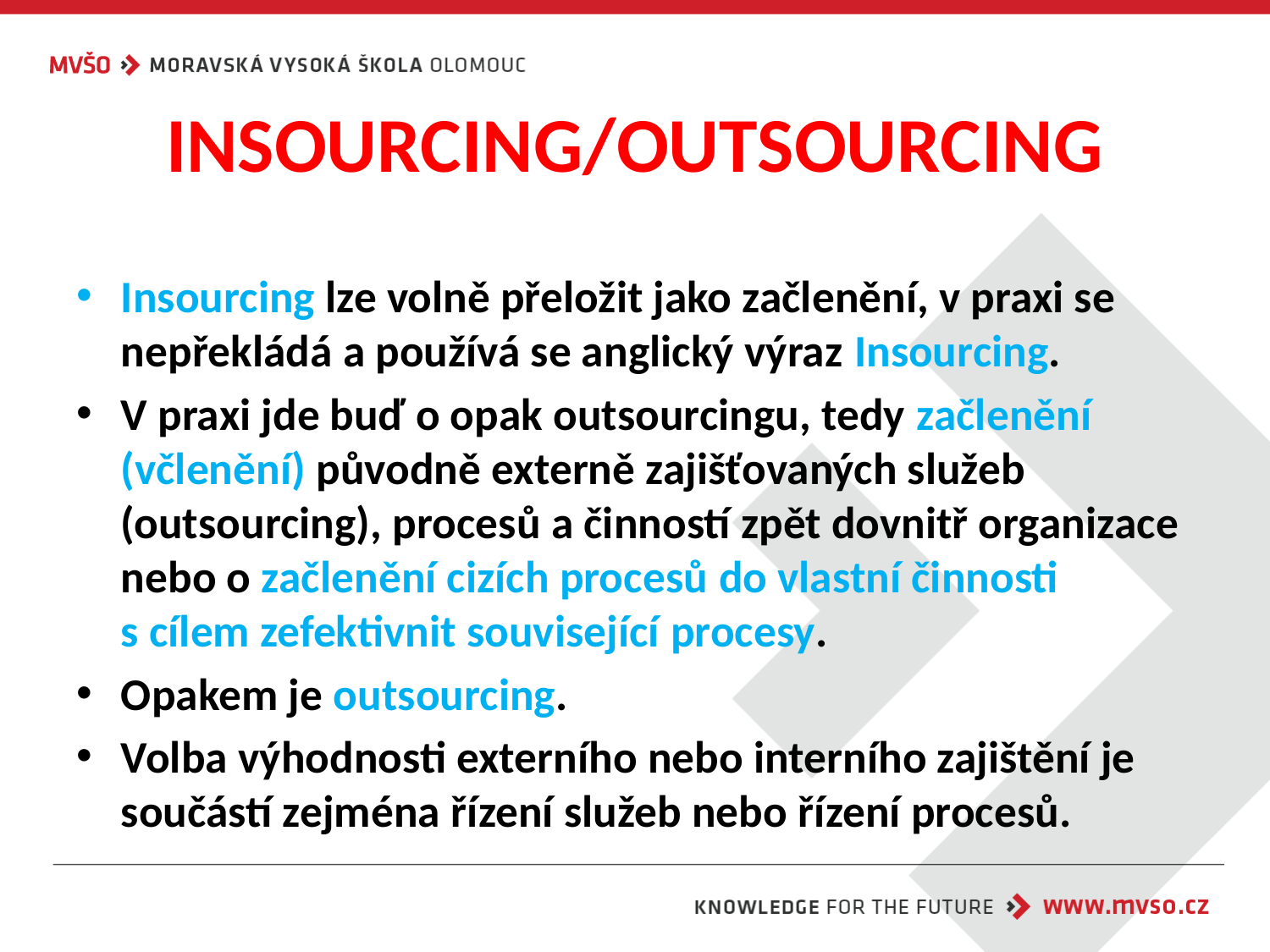

# INSOURCING/OUTSOURCING
Insourcing lze volně přeložit jako začlenění, v praxi se nepřekládá a používá se anglický výraz Insourcing.
V praxi jde buď o opak outsourcingu, tedy začlenění (včlenění) původně externě zajišťovaných služeb (outsourcing), procesů a činností zpět dovnitř organizace nebo o začlenění cizích procesů do vlastní činnosti s cílem zefektivnit související procesy.
Opakem je outsourcing.
Volba výhodnosti externího nebo interního zajištění je součástí zejména řízení služeb nebo řízení procesů.